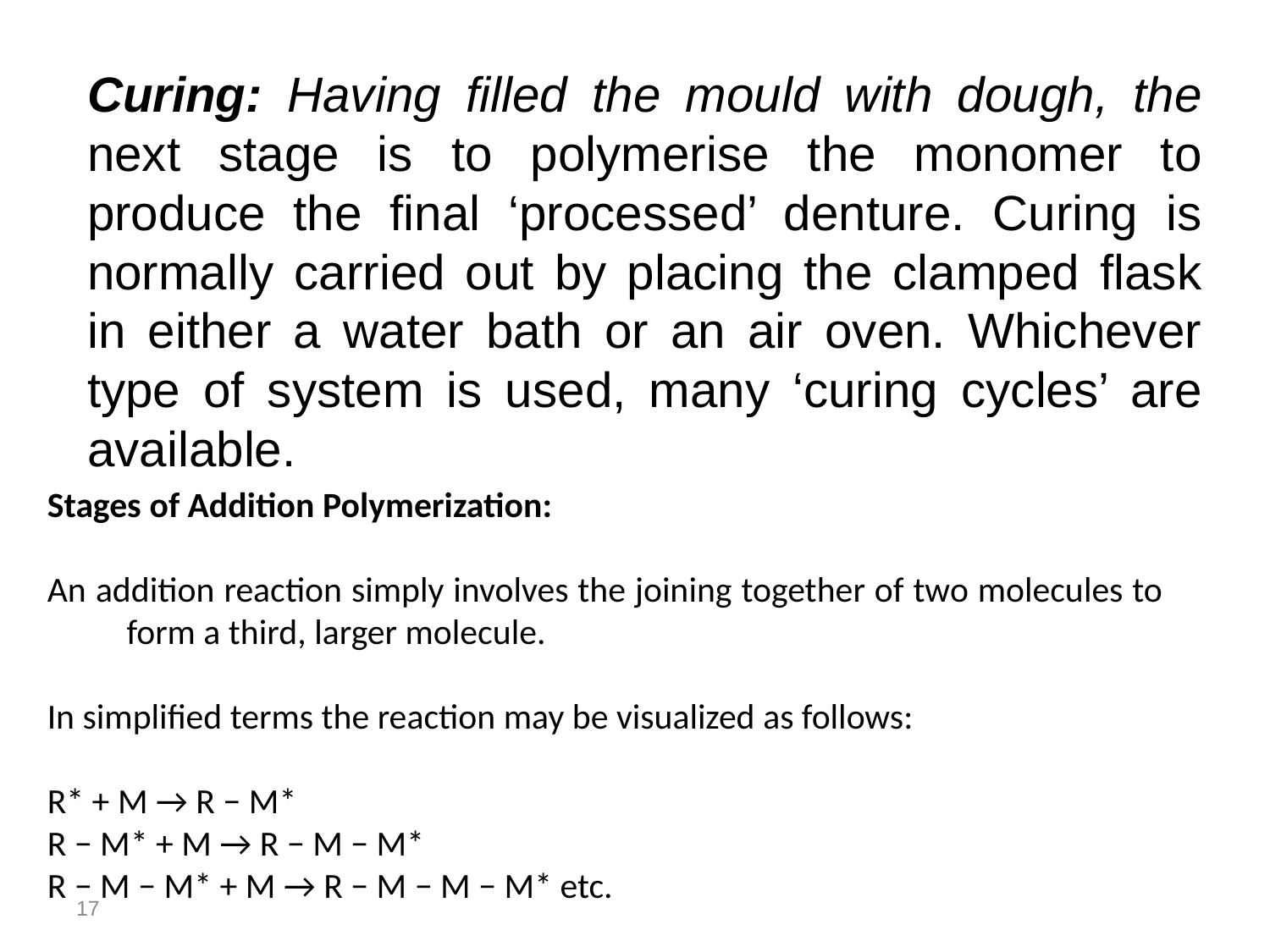

Curing: Having filled the mould with dough, the next stage is to polymerise the monomer to produce the final ‘processed’ denture. Curing is normally carried out by placing the clamped flask in either a water bath or an air oven. Whichever type of system is used, many ‘curing cycles’ are available.

Stages of Addition Polymerization:

An addition reaction simply involves the joining together of two molecules to form a third, larger molecule.

In simplified terms the reaction may be visualized as follows:

R* + M → R − M*
R − M* + M → R − M − M*
R − M − M* + M → R − M − M − M* etc.
17